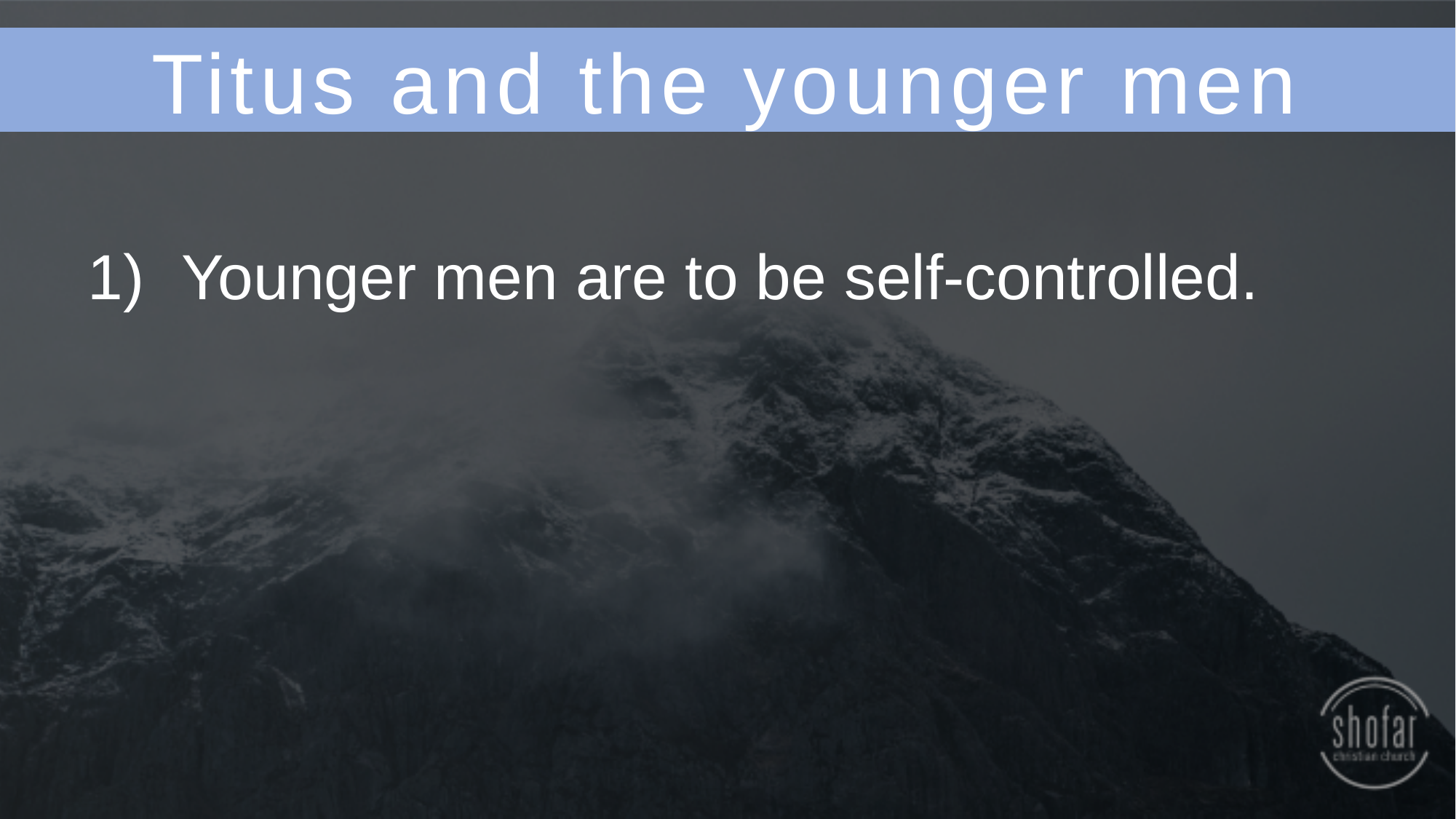

Titus and the younger men

Younger men are to be self-controlled.